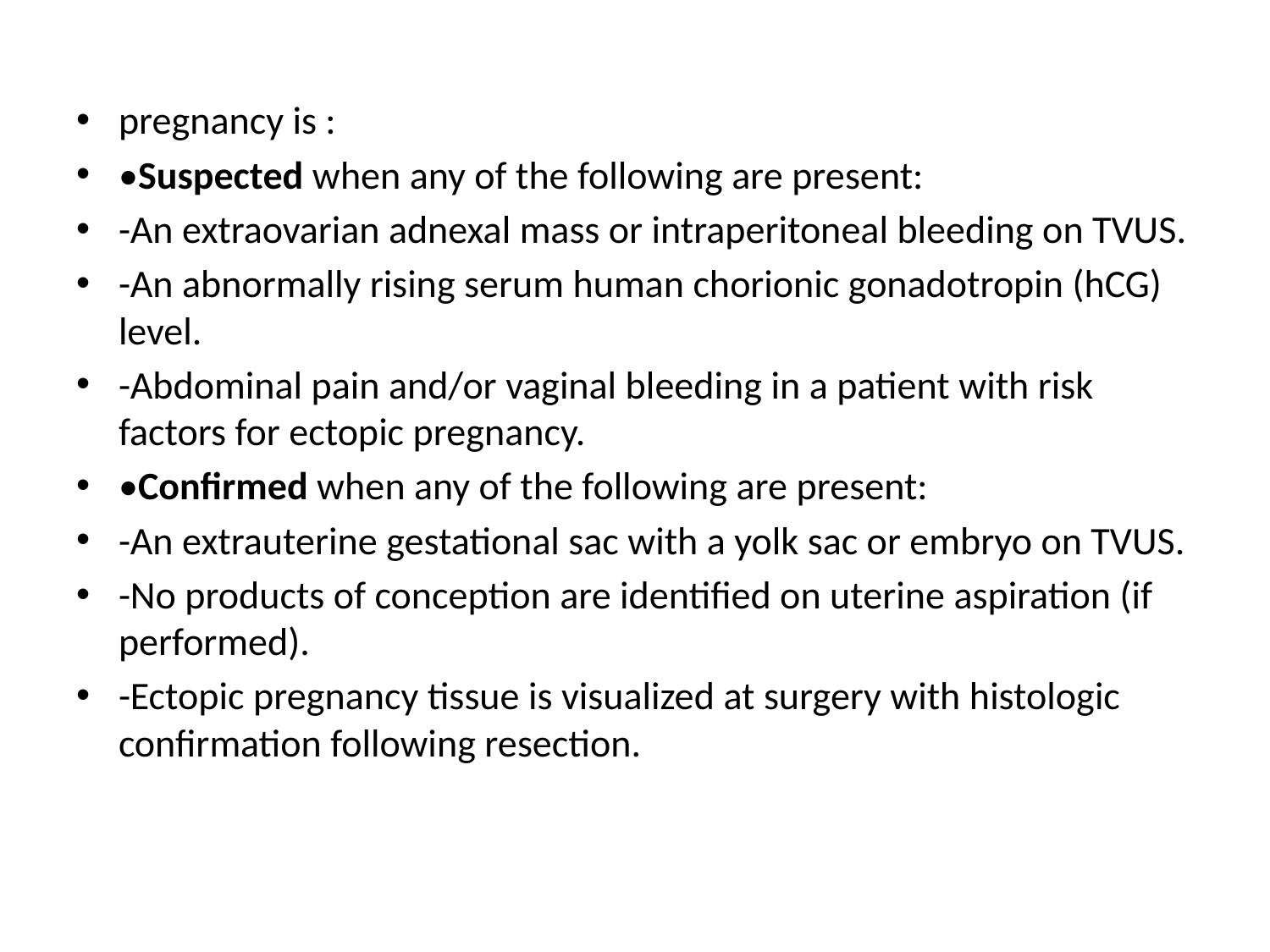

pregnancy is :
•Suspected when any of the following are present:
-An extraovarian adnexal mass or intraperitoneal bleeding on TVUS.
-An abnormally rising serum human chorionic gonadotropin (hCG) level.
-Abdominal pain and/or vaginal bleeding in a patient with risk factors for ectopic pregnancy.
•Confirmed when any of the following are present:
-An extrauterine gestational sac with a yolk sac or embryo on TVUS.
-No products of conception are identified on uterine aspiration (if performed).
-Ectopic pregnancy tissue is visualized at surgery with histologic confirmation following resection.